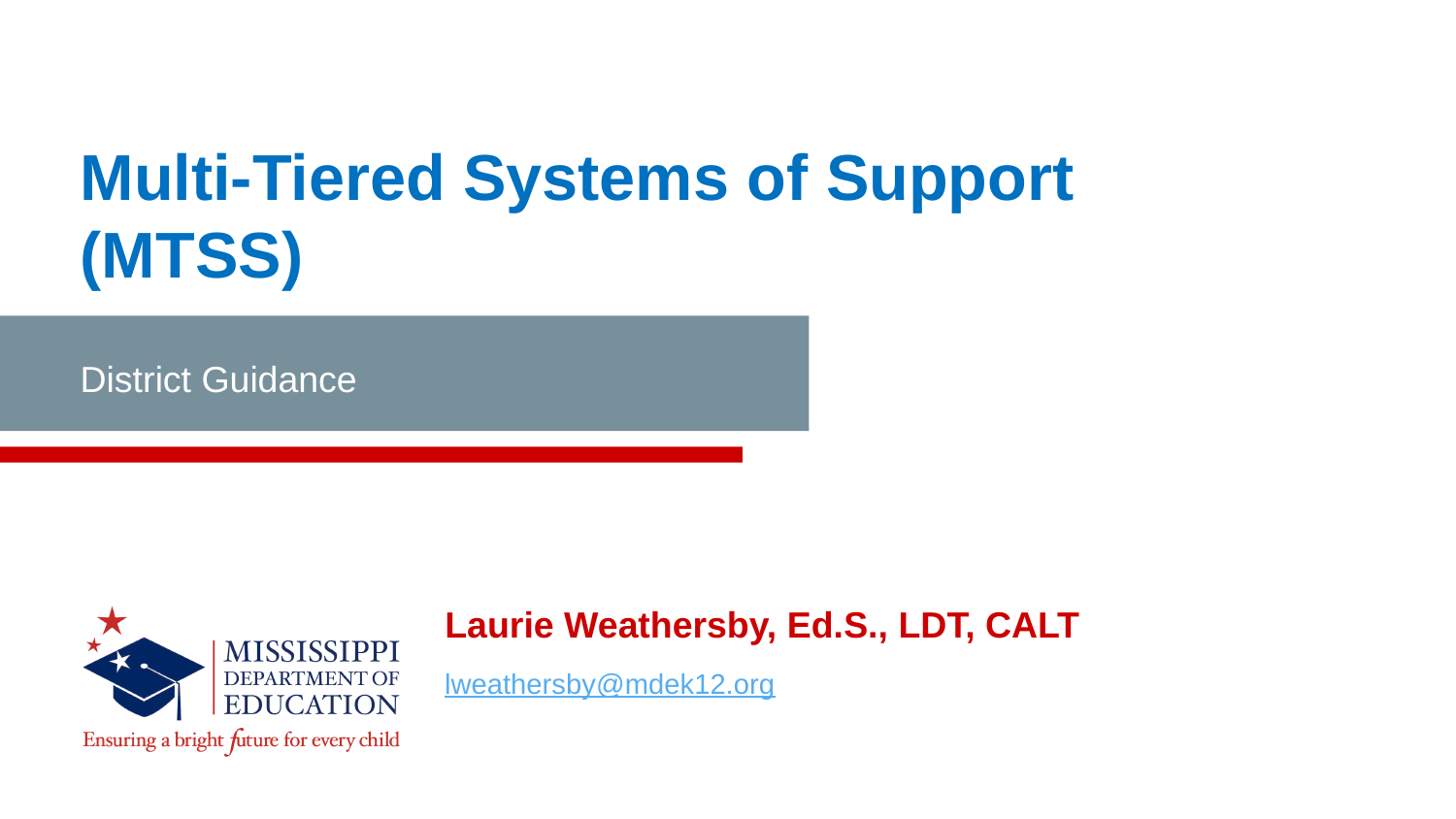

Multi-Tiered Systems of Support
(MTSS)

District Guidance

Laurie Weathersby, Ed.S., LDT, CALT
lweathersby@mdek12.org